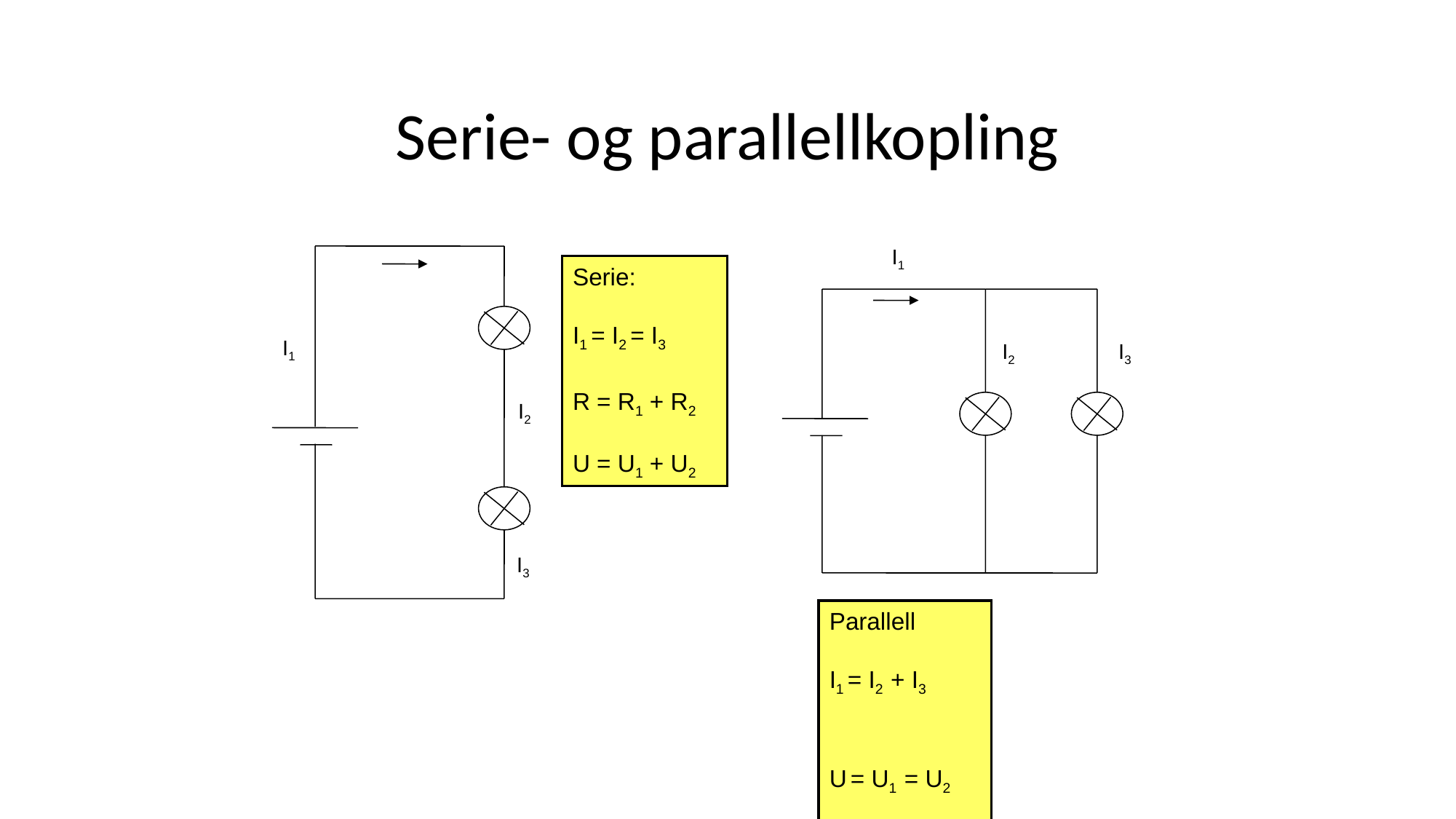

# Serie- og parallellkopling
I1

I1

I2

I3

Serie:

I1 = I2 = I3

R = R1 + R2

U = U1 + U2

I2
I3

Parallell

I1 = I2  + I3

U = U1  = U2